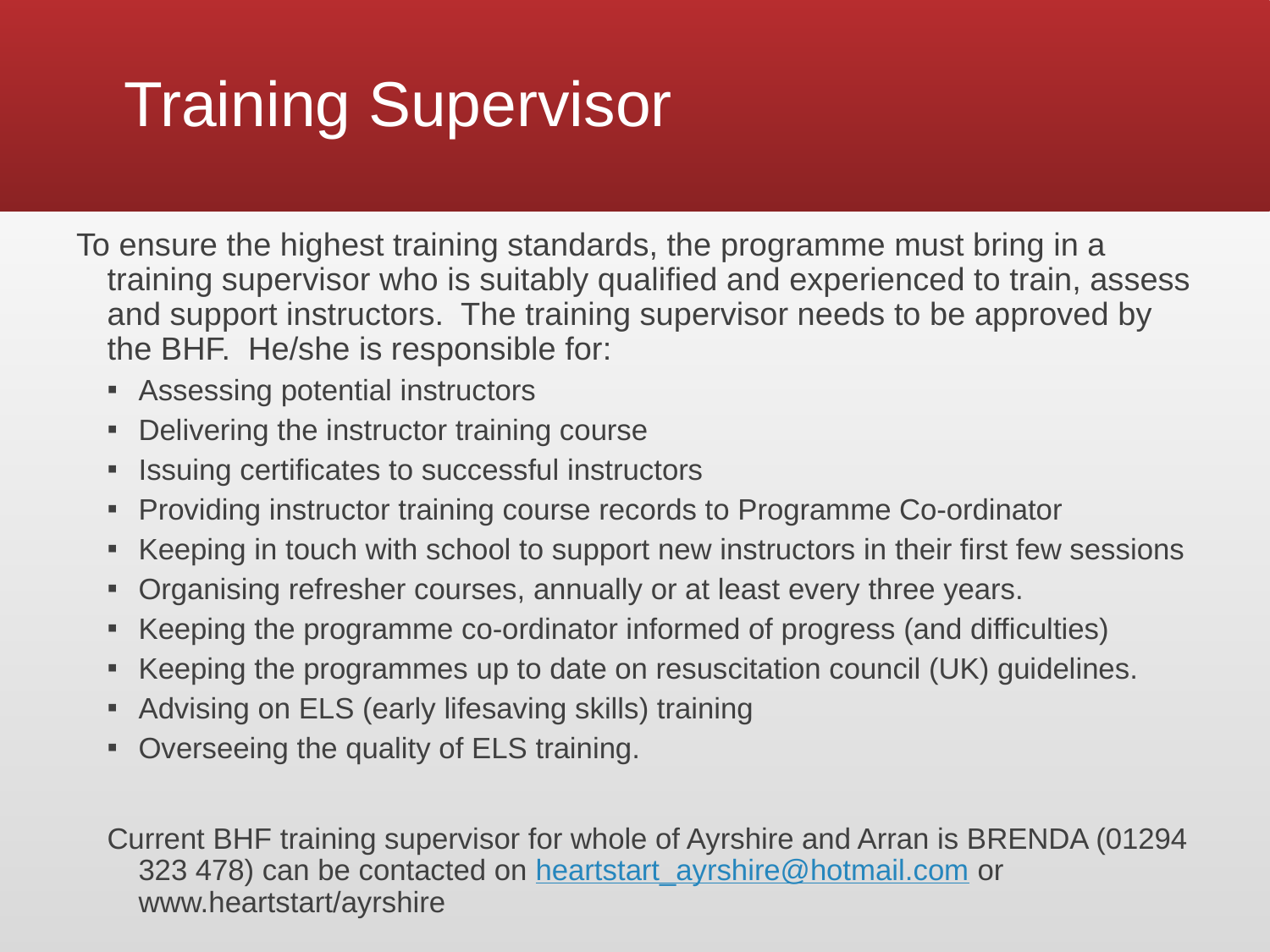

# Training Supervisor
To ensure the highest training standards, the programme must bring in a training supervisor who is suitably qualified and experienced to train, assess and support instructors.  The training supervisor needs to be approved by the BHF.  He/she is responsible for:
Assessing potential instructors
Delivering the instructor training course
Issuing certificates to successful instructors
Providing instructor training course records to Programme Co-ordinator
Keeping in touch with school to support new instructors in their first few sessions
Organising refresher courses, annually or at least every three years.
Keeping the programme co-ordinator informed of progress (and difficulties)
Keeping the programmes up to date on resuscitation council (UK) guidelines.
Advising on ELS (early lifesaving skills) training
Overseeing the quality of ELS training.

Current BHF training supervisor for whole of Ayrshire and Arran is BRENDA (01294 323 478) can be contacted on heartstart_ayrshire@hotmail.com or www.heartstart/ayrshire